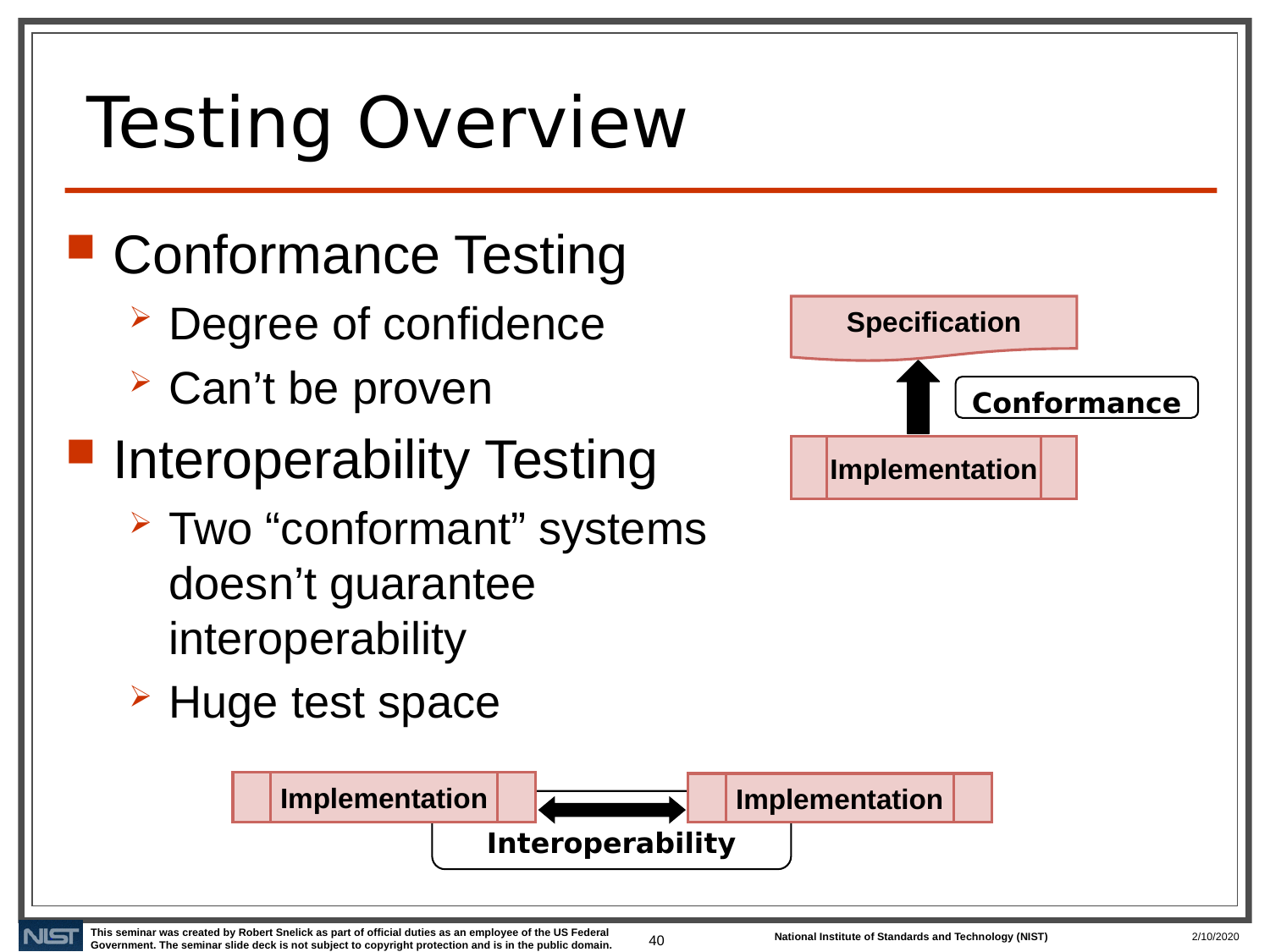

# Testing Overview
Conformance Testing
Degree of confidence
Can’t be proven
Interoperability Testing
Two “conformant” systems doesn’t guarantee interoperability
Huge test space

Specification

Conformance
Implementation
Implementation
Implementation
Interoperability

40
2/10/2020